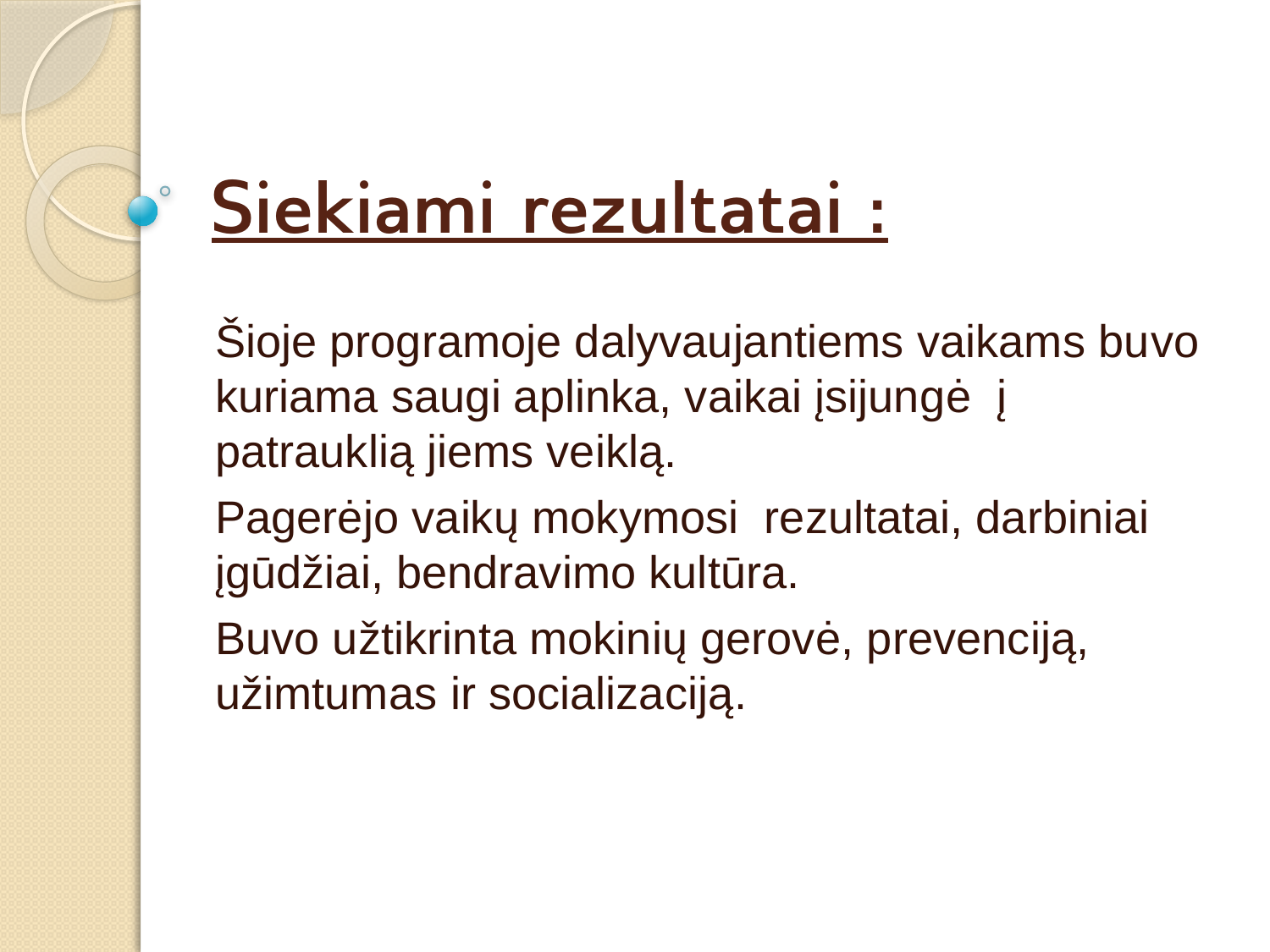

# Siekiami rezultatai :
Šioje programoje dalyvaujantiems vaikams buvo kuriama saugi aplinka, vaikai įsijungė  į patrauklią jiems veiklą.
Pagerėjo vaikų mokymosi  rezultatai, darbiniai įgūdžiai, bendravimo kultūra.
Buvo užtikrinta mokinių gerovė, prevenciją, užimtumas ir socializaciją.